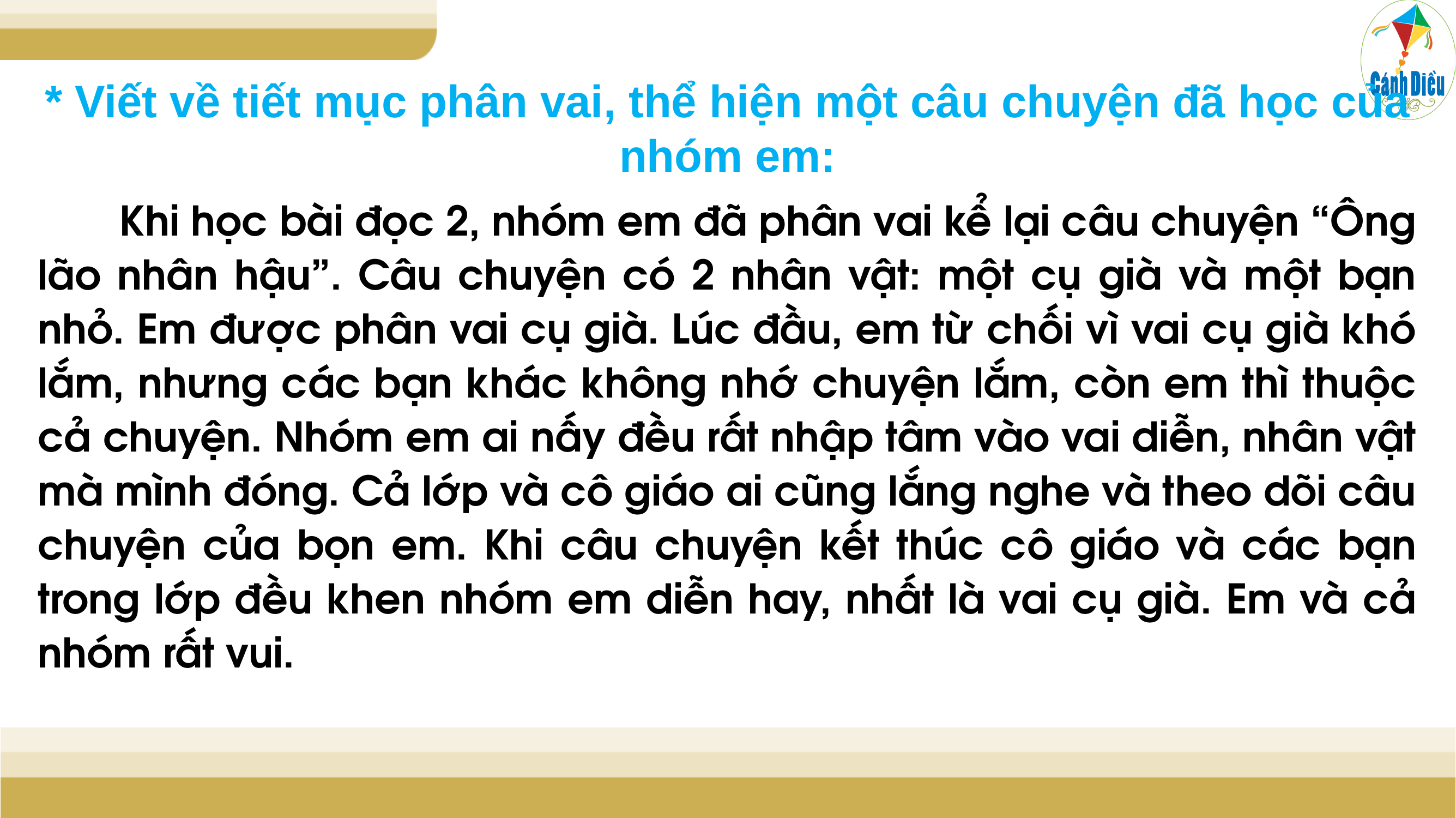

* Viết về tiết mục phân vai, thể hiện một câu chuyện đã học của nhóm em:
	Khi học bài đọc 2, nhóm em đã phân vai kể lại câu chuyện “Ông lão nhân hậu”. Câu chuyện có 2 nhân vật: một cụ già và một bạn nhỏ. Em được phân vai cụ già. Lúc đầu, em từ chối vì vai cụ già khó lắm, nhưng các bạn khác không nhớ chuyện lắm, còn em thì thuộc cả chuyện. Nhóm em ai nấy đều rất nhập tâm vào vai diễn, nhân vật mà mình đóng. Cả lớp và cô giáo ai cũng lắng nghe và theo dõi câu chuyện của bọn em. Khi câu chuyện kết thúc cô giáo và các bạn trong lớp đều khen nhóm em diễn hay, nhất là vai cụ già. Em và cả nhóm rất vui.